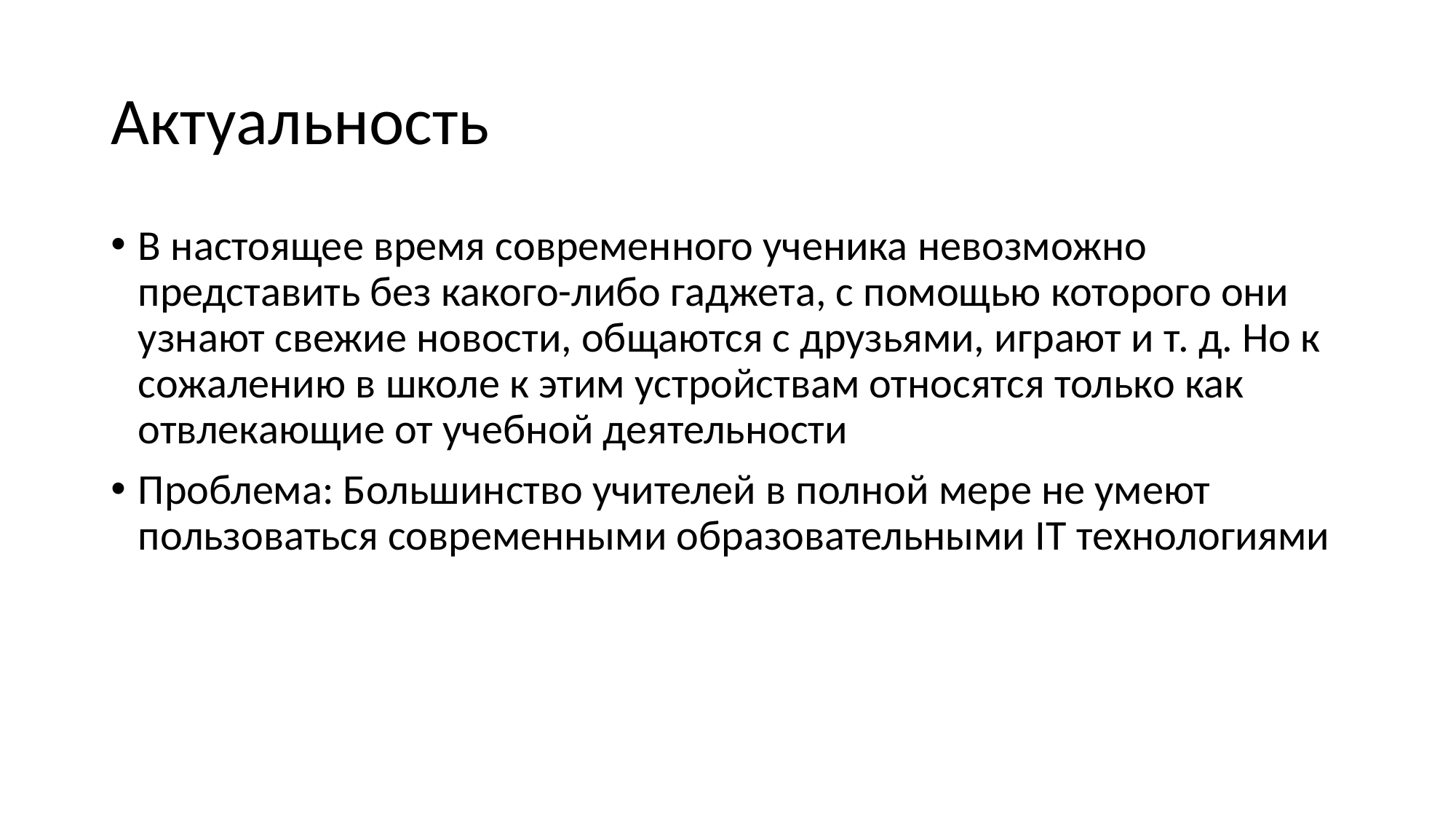

# Актуальность
В настоящее время современного ученика невозможно представить без какого-либо гаджета, с помощью которого они узнают свежие новости, общаются с друзьями, играют и т. д. Но к сожалению в школе к этим устройствам относятся только как отвлекающие от учебной деятельности
Проблема: Большинство учителей в полной мере не умеют пользоваться современными образовательными IT технологиями